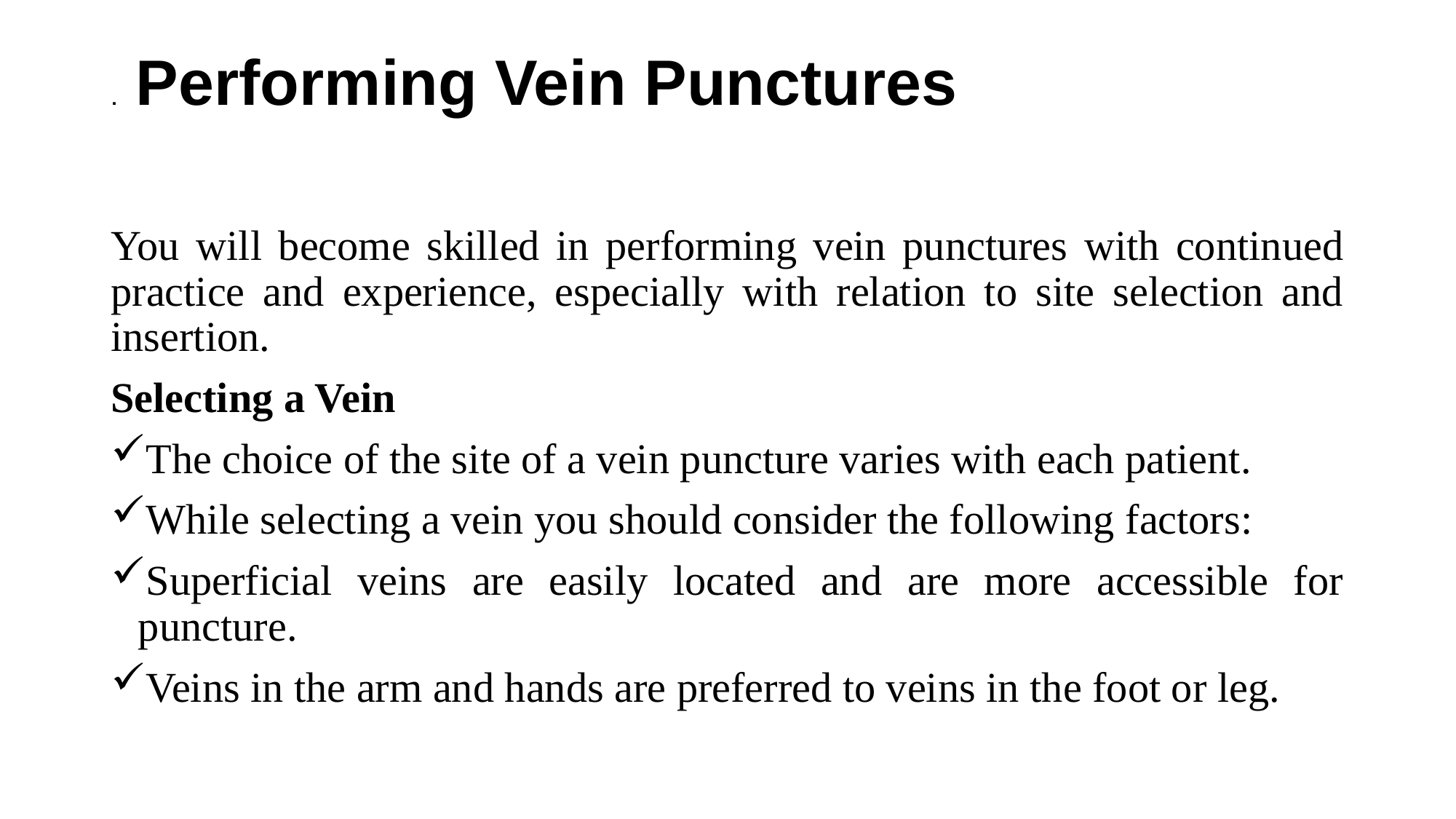

# . Performing Vein Punctures
You will become skilled in performing vein punctures with continued practice and experience, especially with relation to site selection and insertion.
Selecting a Vein
The choice of the site of a vein puncture varies with each patient.
While selecting a vein you should consider the following factors:
Superficial veins are easily located and are more accessible for puncture.
Veins in the arm and hands are preferred to veins in the foot or leg.